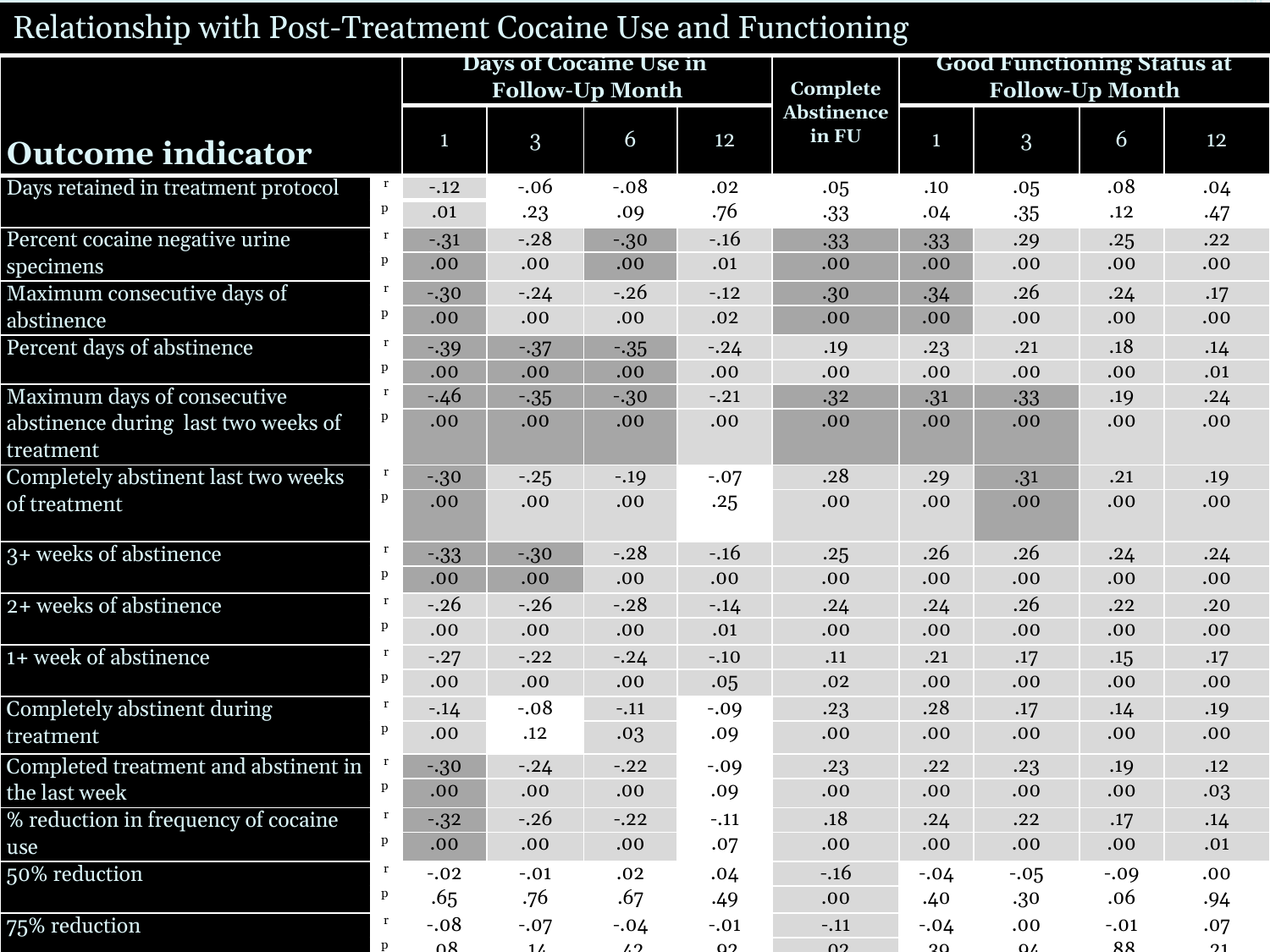

| Relationship with Post-Treatment Cocaine Use and Functioning |
| --- |
| Outcome indicator |  | Days of Cocaine Use in Follow-Up Month |  |  |  | Complete Abstinence in FU | Good Functioning Status at Follow-Up Month |  |  |  |
| --- | --- | --- | --- | --- | --- | --- | --- | --- | --- | --- |
|  |  | 1 | 3 | 6 | 12 |  | 1 | 3 | 6 | 12 |
| Days retained in treatment protocol | r | -.12 | -.06 | -.08 | .02 | .05 | .10 | .05 | .08 | .04 |
|  | p | .01 | .23 | .09 | .76 | .33 | .04 | .35 | .12 | .47 |
| Percent cocaine negative urine specimens | r | -.31 | -.28 | -.30 | -.16 | .33 | .33 | .29 | .25 | .22 |
|  | p | .00 | .00 | .00 | .01 | .00 | .00 | .00 | .00 | .00 |
| Maximum consecutive days of abstinence | r | -.30 | -.24 | -.26 | -.12 | .30 | .34 | .26 | .24 | .17 |
|  | p | .00 | .00 | .00 | .02 | .00 | .00 | .00 | .00 | .00 |
| Percent days of abstinence | r | -.39 | -.37 | -.35 | -.24 | .19 | .23 | .21 | .18 | .14 |
|  | p | .00 | .00 | .00 | .00 | .00 | .00 | .00 | .00 | .01 |
| Maximum days of consecutive abstinence during last two weeks of treatment | r | -.46 | -.35 | -.30 | -.21 | .32 | .31 | .33 | .19 | .24 |
|  | p | .00 | .00 | .00 | .00 | .00 | .00 | .00 | .00 | .00 |
| Completely abstinent last two weeks of treatment | r | -.30 | -.25 | -.19 | -.07 | .28 | .29 | .31 | .21 | .19 |
|  | p | .00 | .00 | .00 | .25 | .00 | .00 | .00 | .00 | .00 |
| 3+ weeks of abstinence | r | -.33 | -.30 | -.28 | -.16 | .25 | .26 | .26 | .24 | .24 |
|  | p | .00 | .00 | .00 | .00 | .00 | .00 | .00 | .00 | .00 |
| 2+ weeks of abstinence | r | -.26 | -.26 | -.28 | -.14 | .24 | .24 | .26 | .22 | .20 |
|  | p | .00 | .00 | .00 | .01 | .00 | .00 | .00 | .00 | .00 |
| 1+ week of abstinence | r | -.27 | -.22 | -.24 | -.10 | .11 | .21 | .17 | .15 | .17 |
|  | p | .00 | .00 | .00 | .05 | .02 | .00 | .00 | .00 | .00 |
| Completely abstinent during treatment | r | -.14 | -.08 | -.11 | -.09 | .23 | .28 | .17 | .14 | .19 |
|  | p | .00 | .12 | .03 | .09 | .00 | .00 | .00 | .00 | .00 |
| Completed treatment and abstinent in the last week | r | -.30 | -.24 | -.22 | -.09 | .23 | .22 | .23 | .19 | .12 |
|  | p | .00 | .00 | .00 | .09 | .00 | .00 | .00 | .00 | .03 |
| % reduction in frequency of cocaine use | r | -.32 | -.26 | -.22 | -.11 | .18 | .24 | .22 | .17 | .14 |
|  | p | .00 | .00 | .00 | .07 | .00 | .00 | .00 | .00 | .01 |
| 50% reduction | r | -.02 | -.01 | .02 | .04 | -.16 | -.04 | -.05 | -.09 | .00 |
|  | p | .65 | .76 | .67 | .49 | .00 | .40 | .30 | .06 | .94 |
| 75% reduction | r | -.08 | -.07 | -.04 | -.01 | -.11 | -.04 | .00 | -.01 | .07 |
|  | p | .08 | .14 | .42 | .92 | .02 | .39 | .94 | .88 | .21 |
| Good outcome | r | -.20 | -.20 | -.15 | -.08 | .29 | .37 | .28 | .24 | .21 |
|  | p | .00 | .00 | .00 | .16 | .00 | .00 | .00 | .00 | .00 |